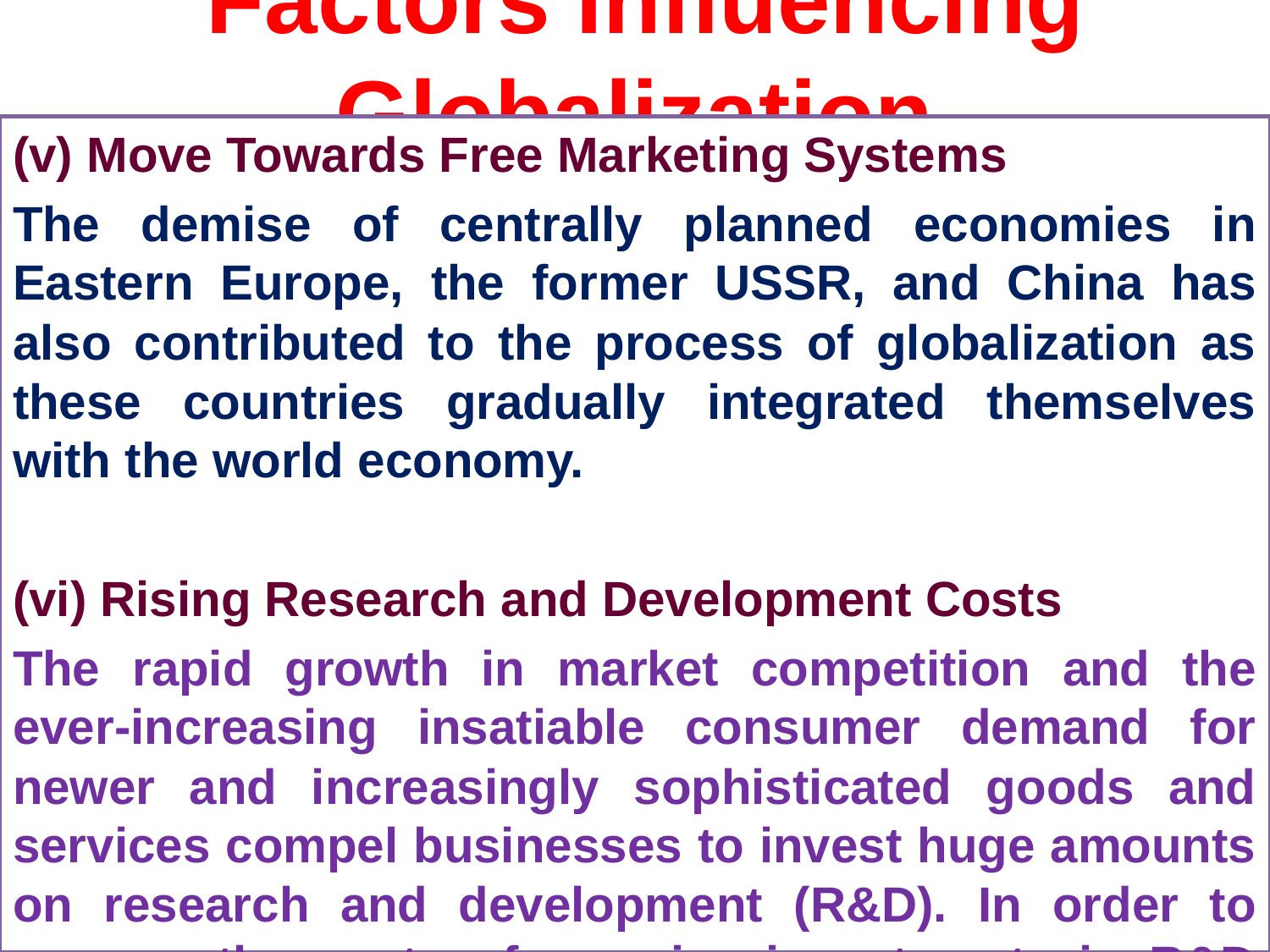

# Factors Influencing Globalization International Trade
(v) Move Towards Free Marketing Systems
The demise of centrally planned economies in Eastern Europe, the former USSR, and China has also contributed to the process of globalization as these countries gradually integrated themselves with the world economy.

(vi) Rising Research and Development Costs
The rapid growth in market competition and the ever-increasing insatiable consumer demand for newer and increasingly sophisticated goods and services compel businesses to invest huge amounts on research and development (R&D). In order to recover the costs of massive investments in R&D and achieve economic viability, it becomes necessary to globalize the business operations